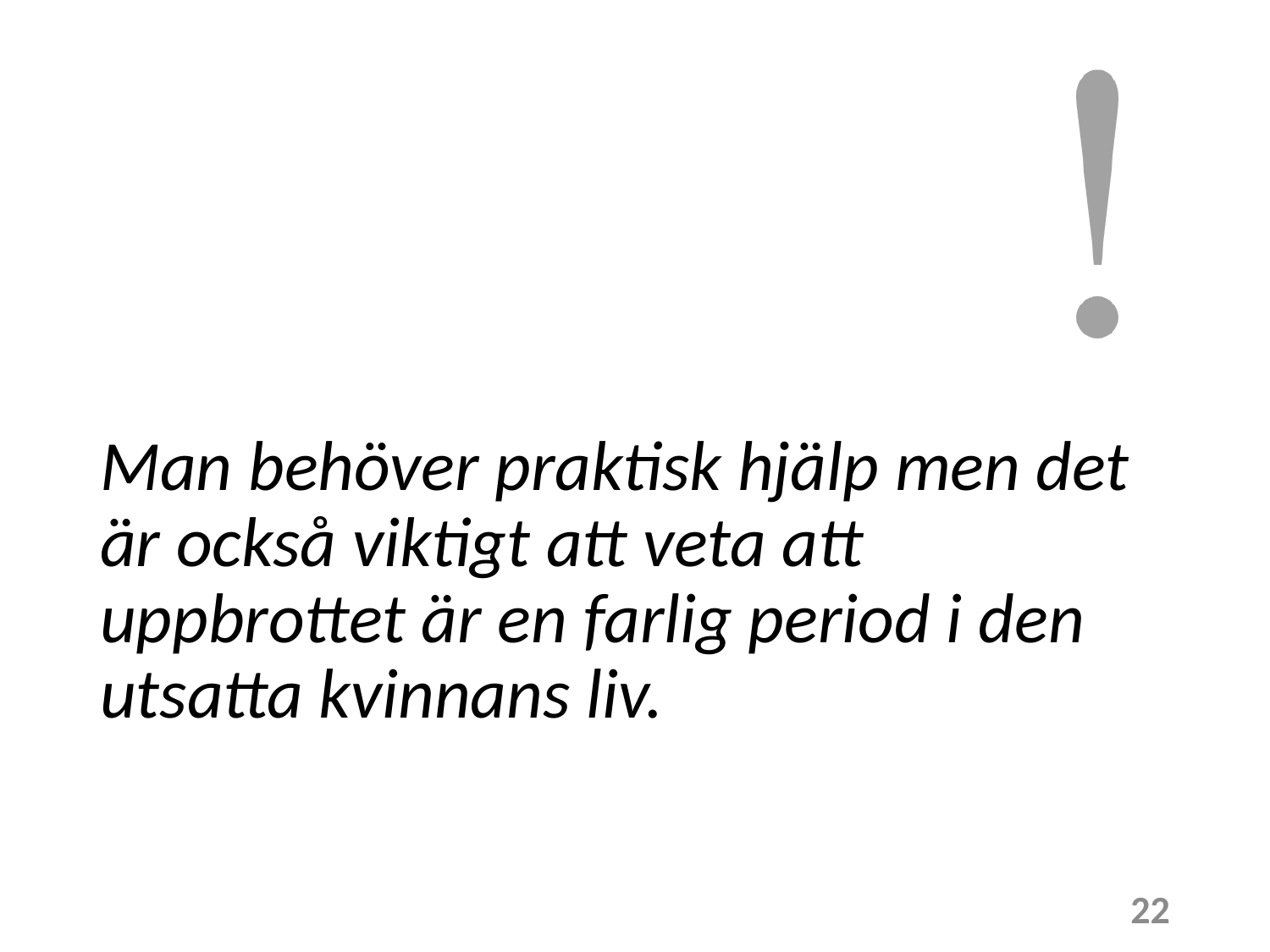

Man behöver praktisk hjälp men det är också viktigt att veta att uppbrottet är en farlig period i den utsatta kvinnans liv.
22